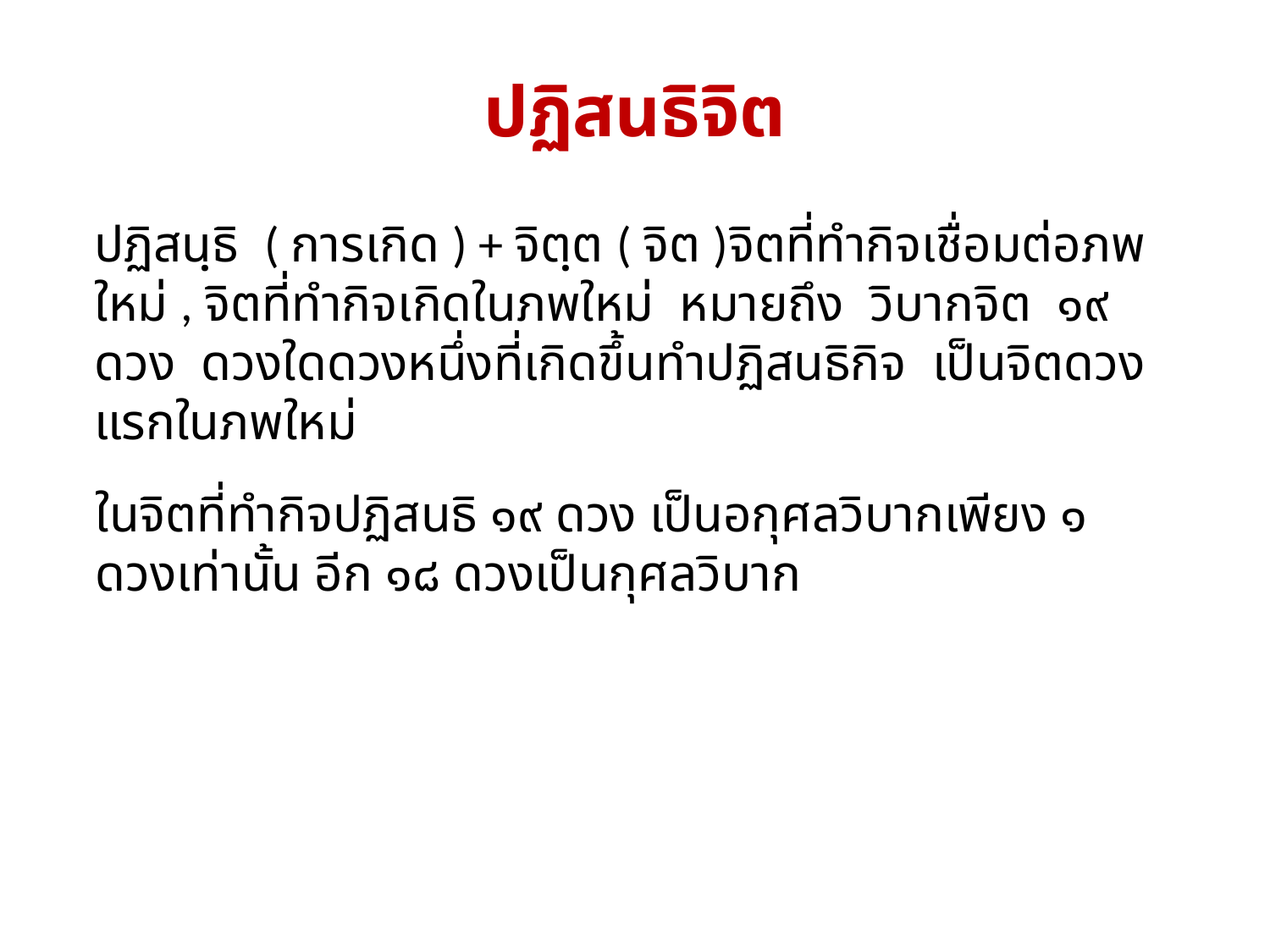

ปฏิสนธิจิต
ปฏิสนฺธิ  ( การเกิด ) + จิตฺต ( จิต )จิตที่ทำกิจเชื่อมต่อภพใหม่ , จิตที่ทำกิจเกิดในภพใหม่  หมายถึง  วิบากจิต  ๑๙ ดวง  ดวงใดดวงหนึ่งที่เกิดขึ้นทำปฏิสนธิกิจ  เป็นจิตดวงแรกในภพใหม่
ในจิตที่ทำกิจปฏิสนธิ ๑๙ ดวง เป็นอกุศลวิบากเพียง ๑ ดวงเท่านั้น อีก ๑๘ ดวงเป็นกุศลวิบาก